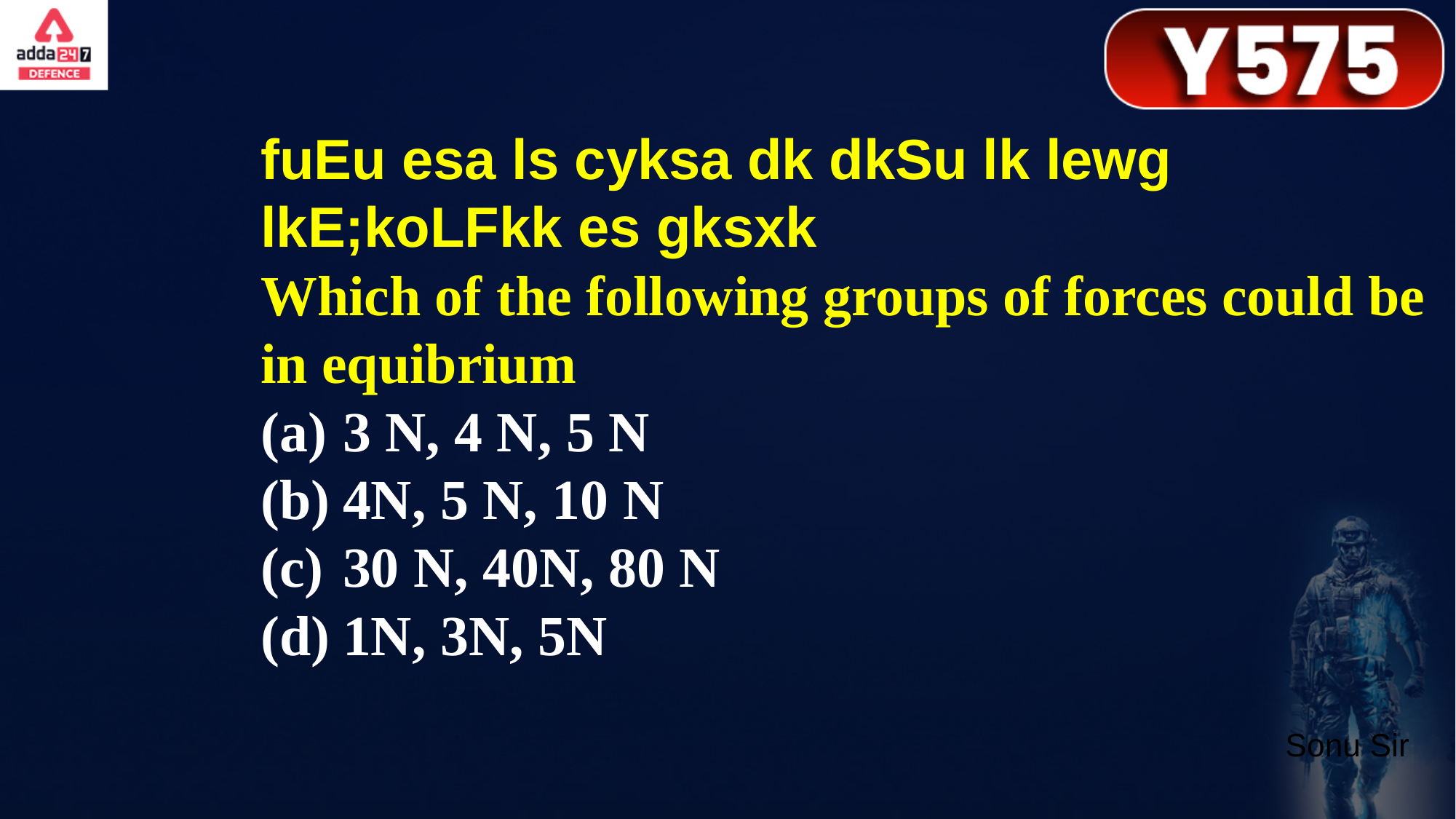

fuEu esa ls cyksa dk dkSu lk lewg lkE;koLFkk es gksxk
Which of the following groups of forces could be in equibrium
3 N, 4 N, 5 N
4N, 5 N, 10 N
30 N, 40N, 80 N
1N, 3N, 5N
Sonu Sir